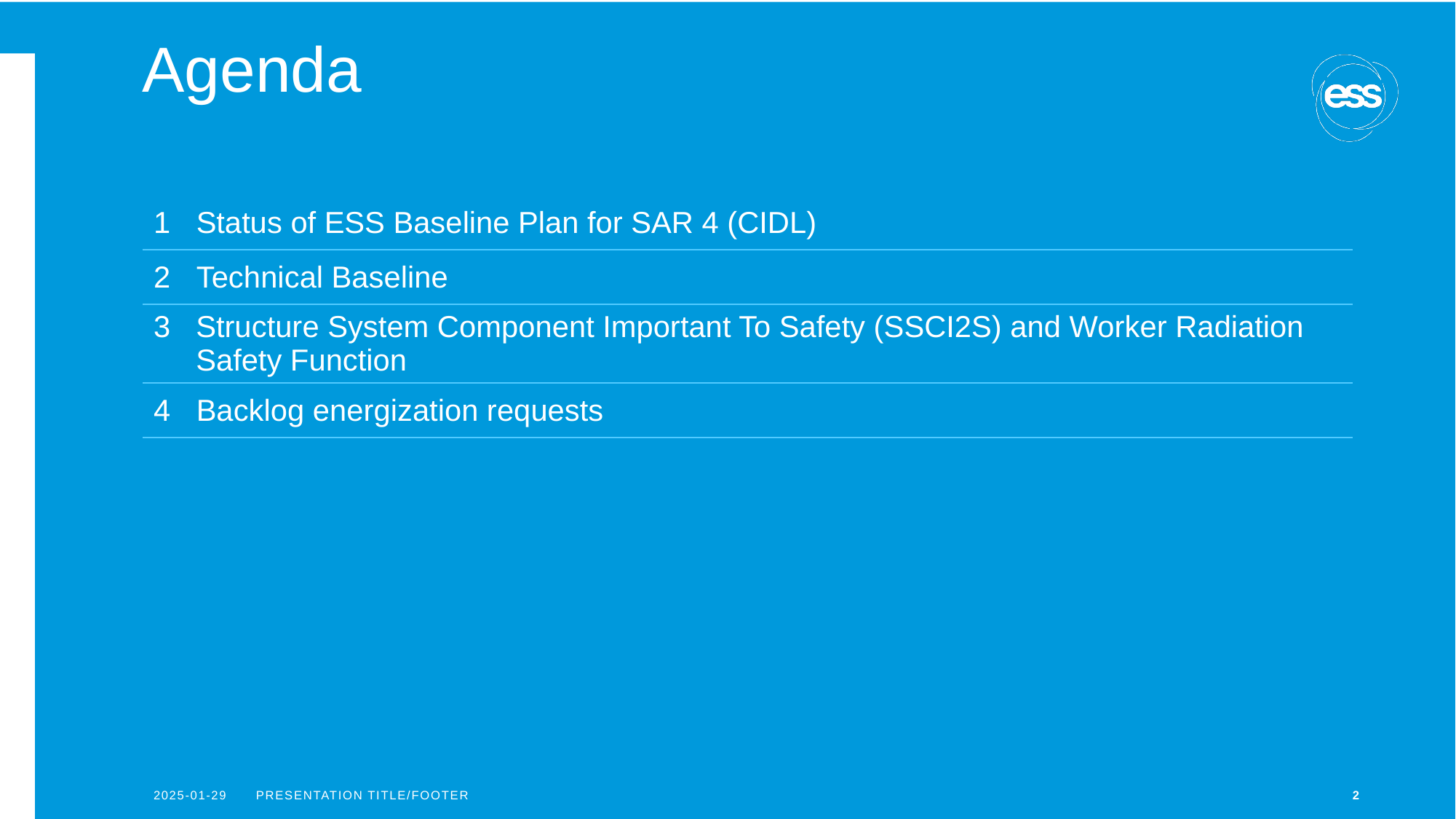

# Agenda
| 1 Status of ESS Baseline Plan for SAR 4 (CIDL) |
| --- |
| 2 Technical Baseline |
| 3 Structure System Component Important To Safety (SSCI2S) and Worker Radiation Safety Function |
| 4 Backlog energization requests |
2025-01-29
PRESENTATION TITLE/FOOTER
2